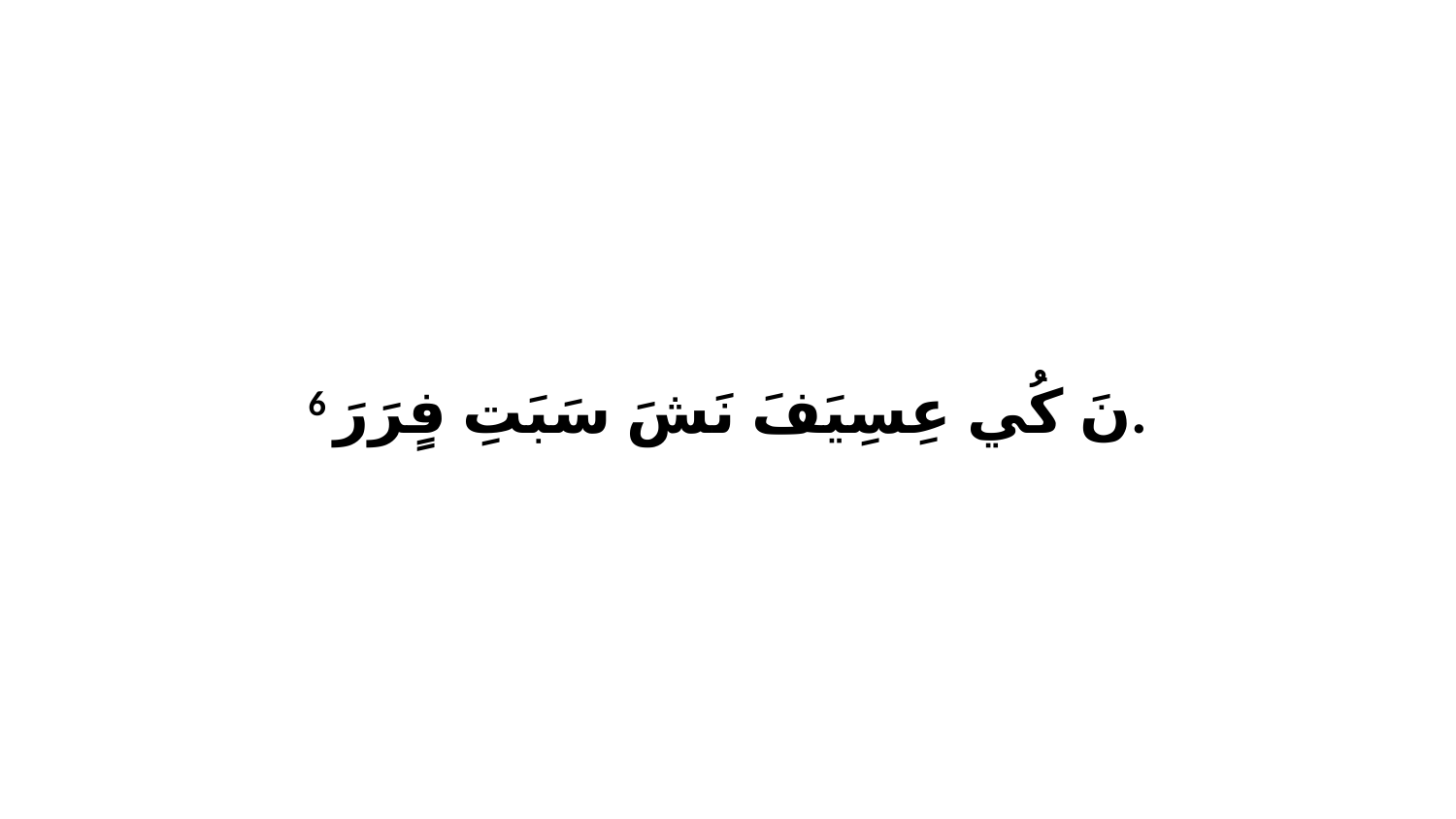

6 نَ كُي عِسِيَفَ نَشَ سَبَتِ فٍرَرَ.